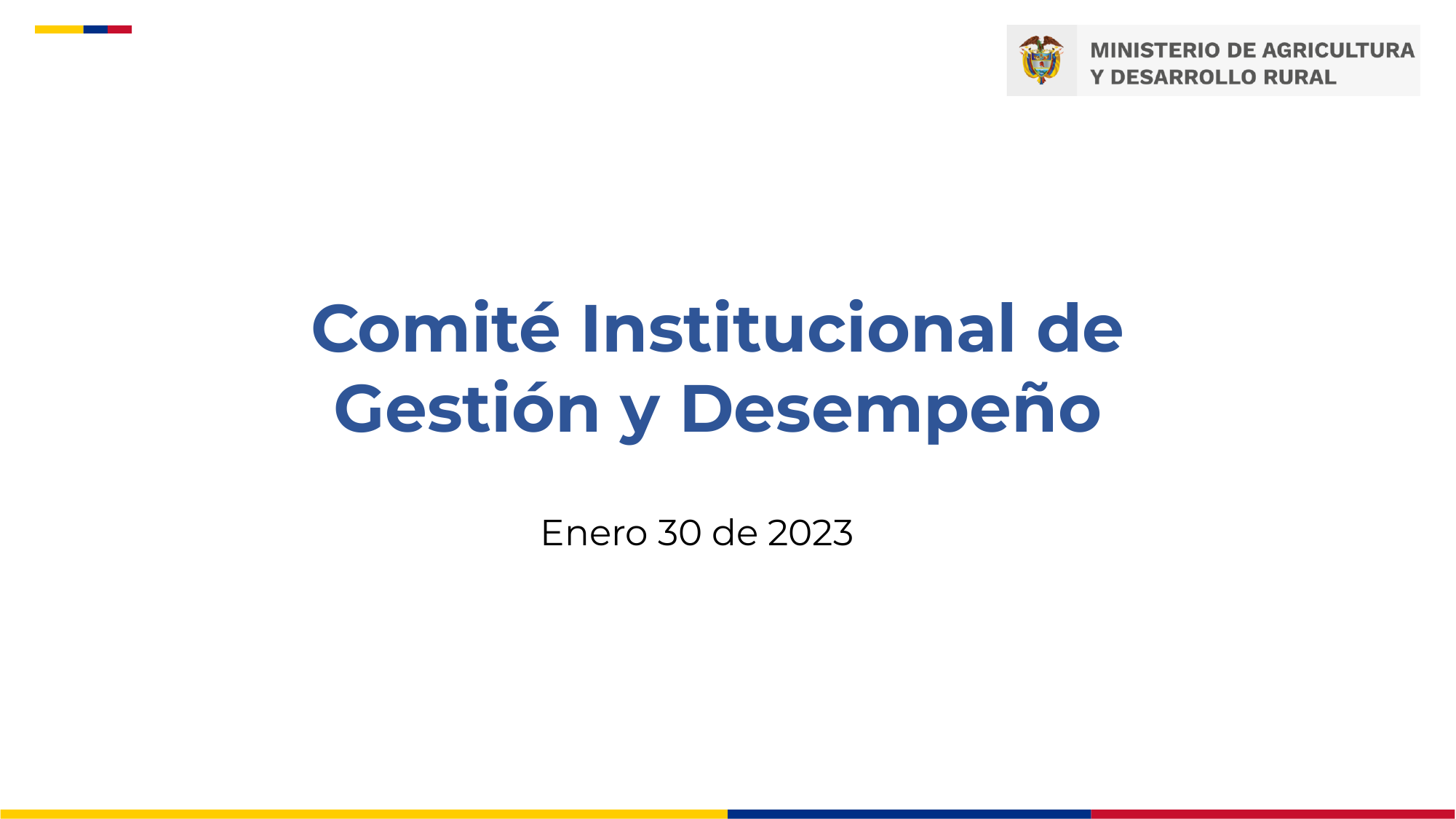

Comité Institucional de Gestión y Desempeño
Enero 30 de 2023